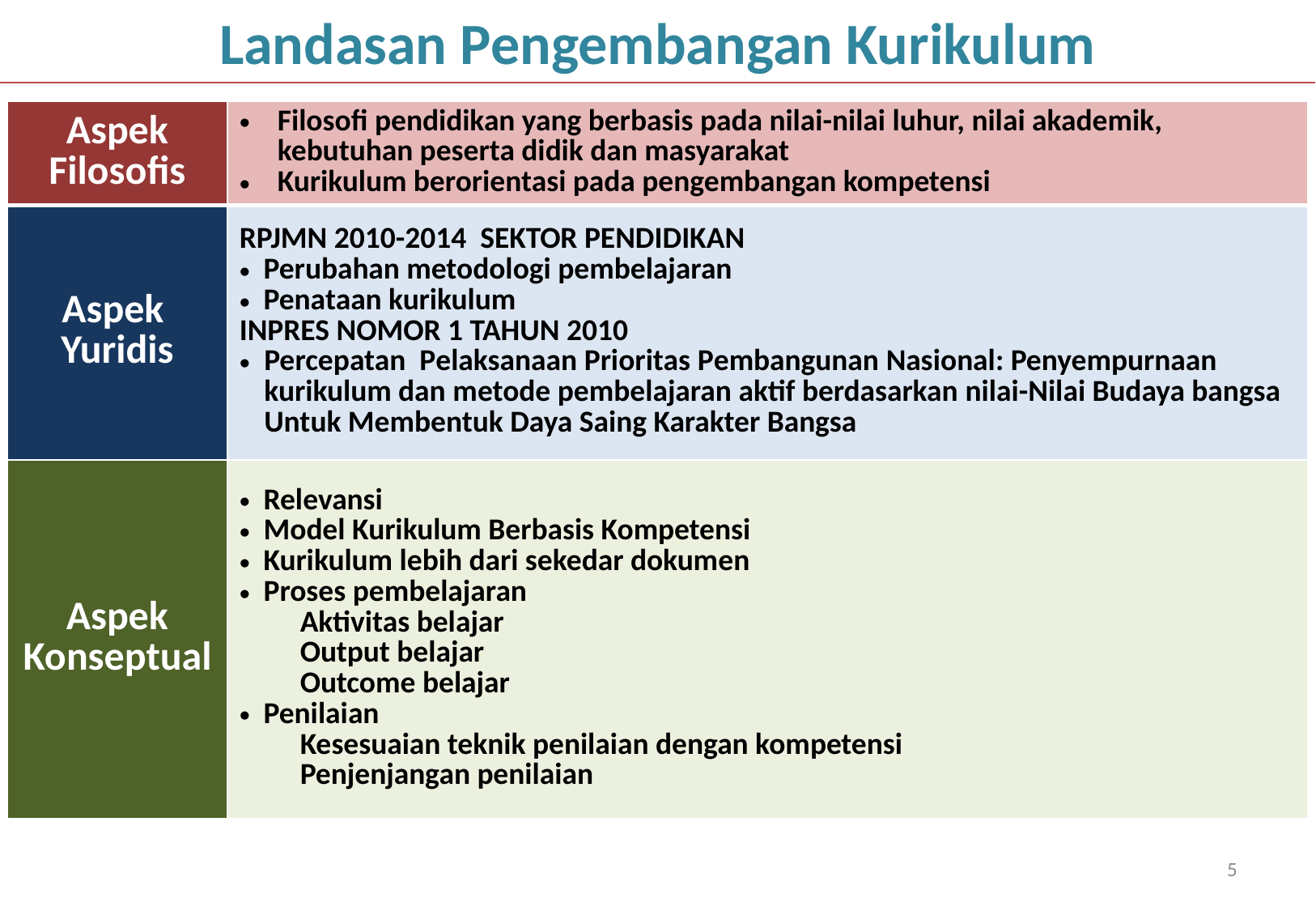

Landasan Pengembangan Kurikulum
| Aspek Filosofis | Filosofi pendidikan yang berbasis pada nilai-nilai luhur, nilai akademik, kebutuhan peserta didik dan masyarakat Kurikulum berorientasi pada pengembangan kompetensi |
| --- | --- |
| Aspek Yuridis | RPJMN 2010-2014 SEKTOR PENDIDIKAN Perubahan metodologi pembelajaran Penataan kurikulum INPRES NOMOR 1 TAHUN 2010 Percepatan Pelaksanaan Prioritas Pembangunan Nasional: Penyempurnaan kurikulum dan metode pembelajaran aktif berdasarkan nilai-Nilai Budaya bangsa Untuk Membentuk Daya Saing Karakter Bangsa |
| Aspek Konseptual | Relevansi Model Kurikulum Berbasis Kompetensi Kurikulum lebih dari sekedar dokumen Proses pembelajaran Aktivitas belajar Output belajar Outcome belajar Penilaian Kesesuaian teknik penilaian dengan kompetensi Penjenjangan penilaian |
5